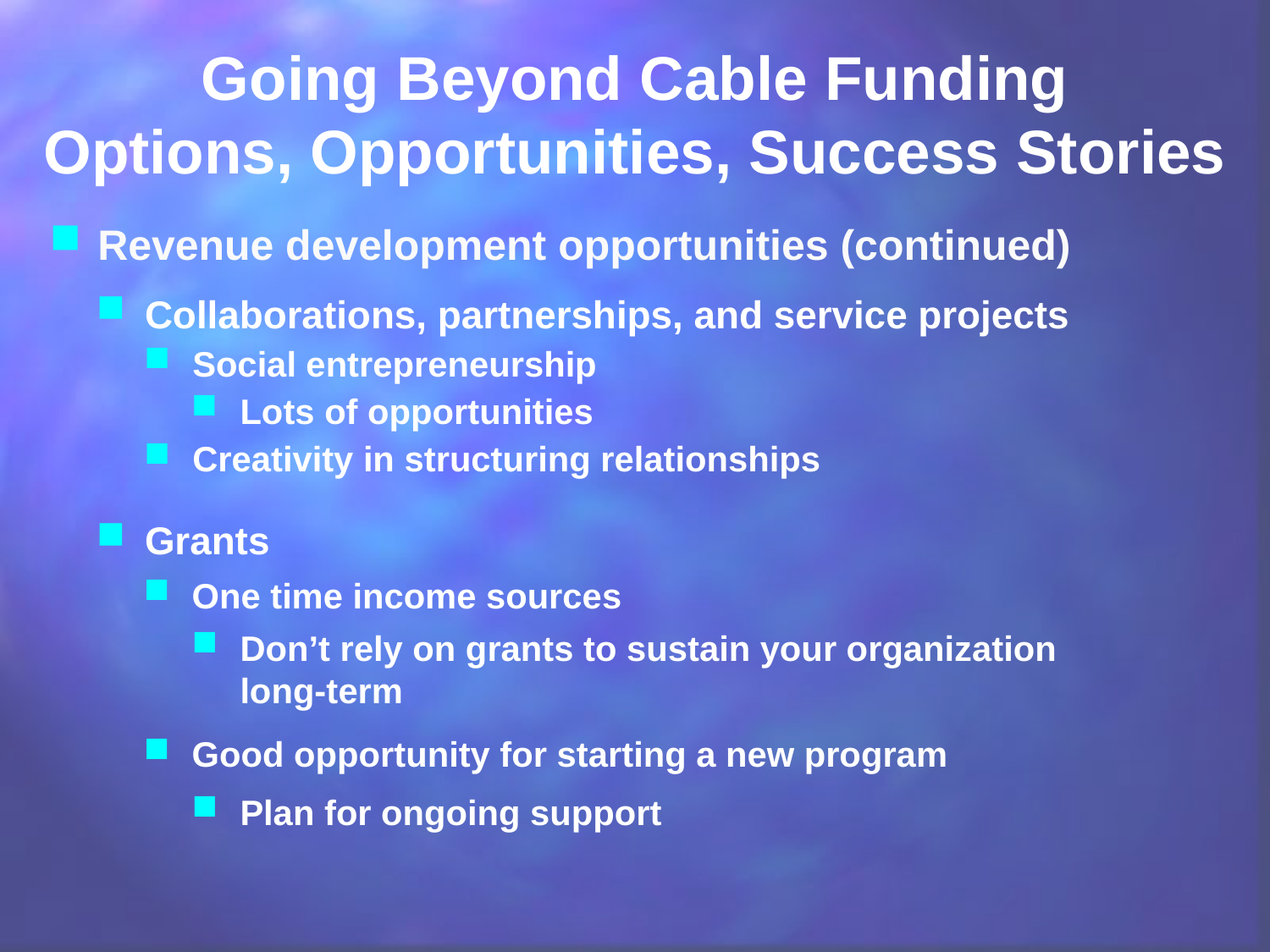

Going Beyond Cable Funding
Options, Opportunities, Success Stories
Revenue development opportunities (continued)
Collaborations, partnerships, and service projects
Social entrepreneurship
Lots of opportunities
Creativity in structuring relationships
Grants
One time income sources
Don’t rely on grants to sustain your organization
long-term
Good opportunity for starting a new program
Plan for ongoing support